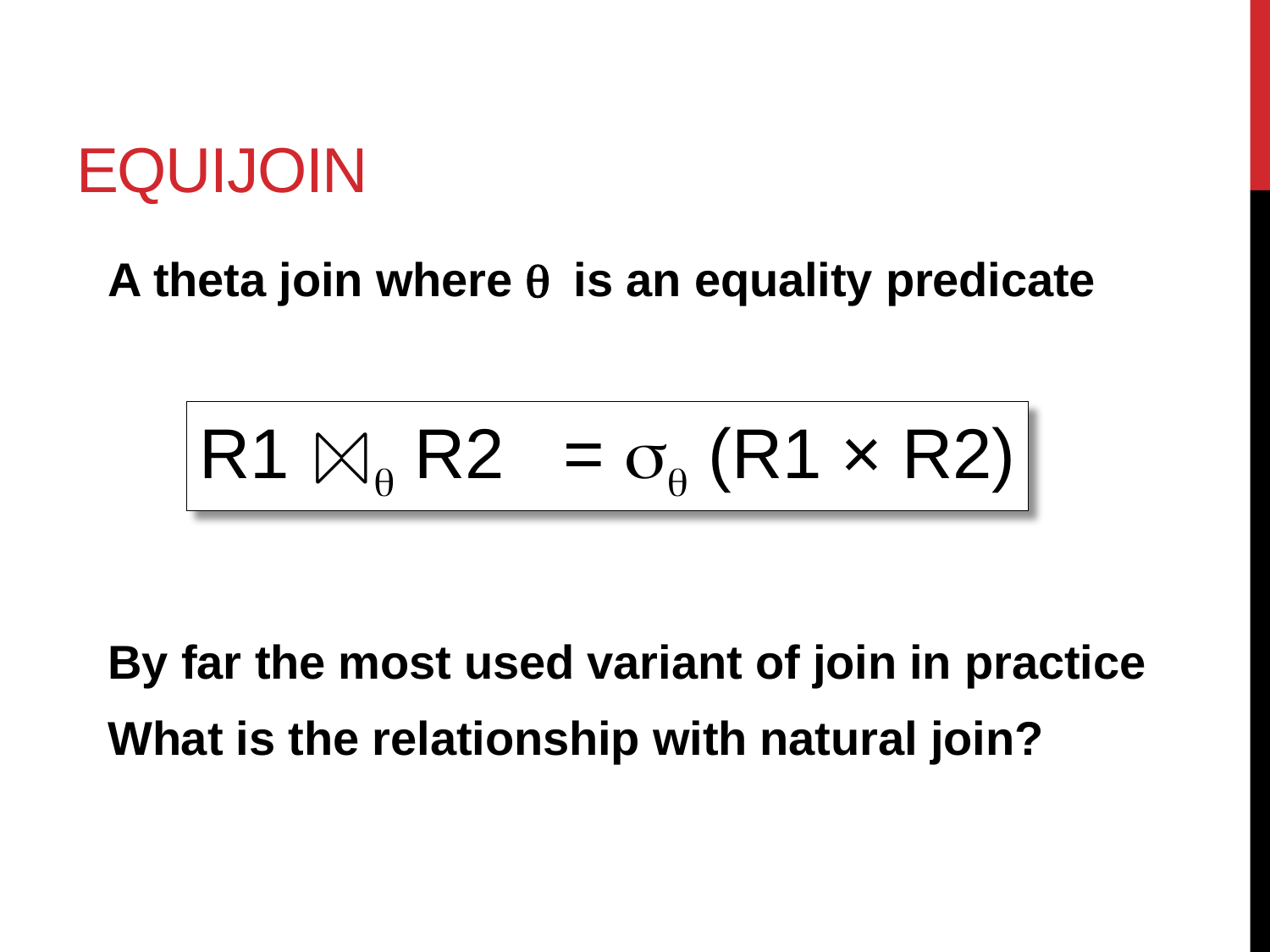

# Equijoin
A theta join where θ is an equality predicate

By far the most used variant of join in practice
What is the relationship with natural join?
R1 ⨝θ R2   = σθ (R1 × R2)